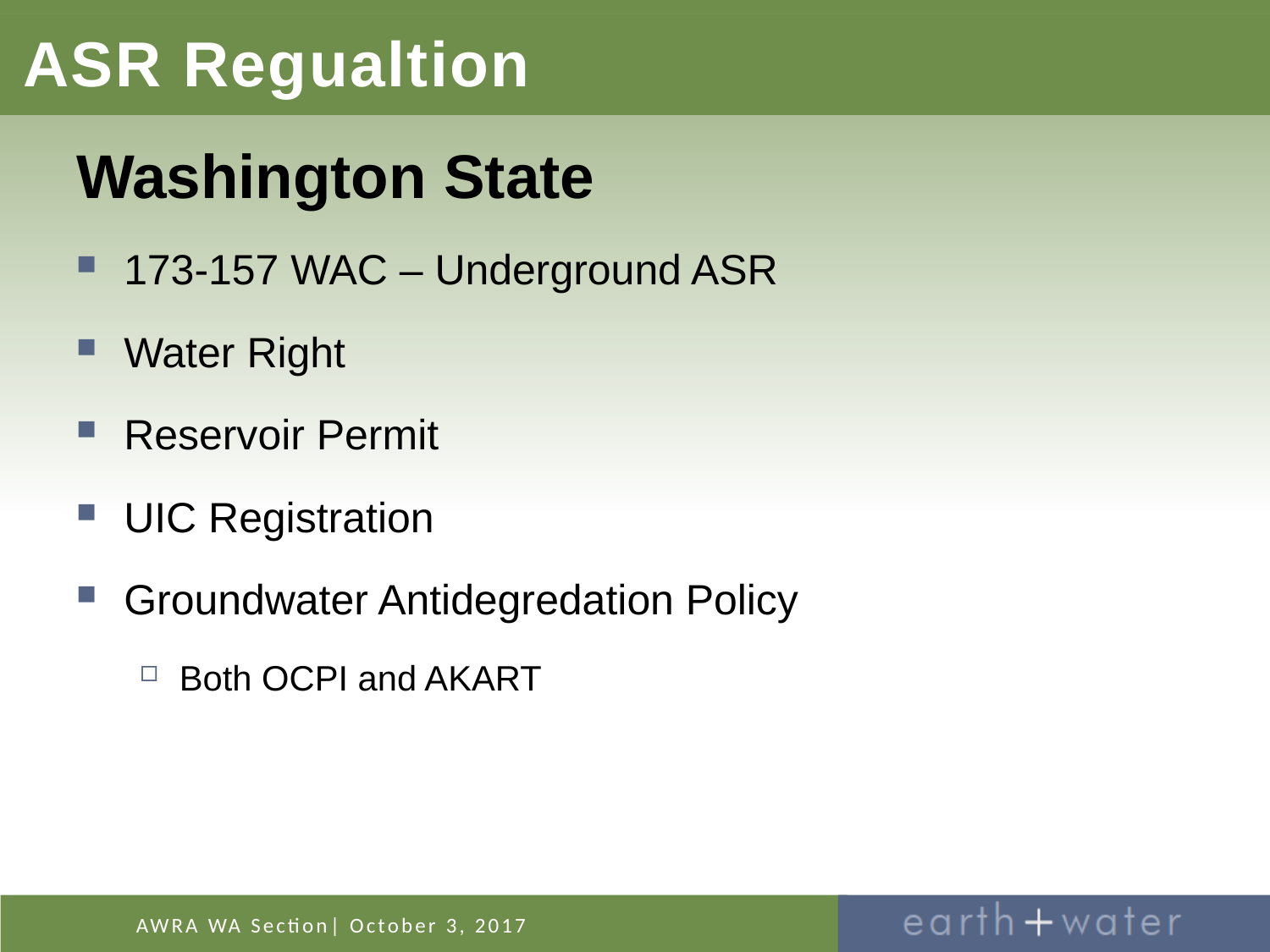

# ASR Regualtion

Washington State
173-157 WAC – Underground ASR
Water Right
Reservoir Permit
UIC Registration
Groundwater Antidegredation Policy
Both OCPI and AKART